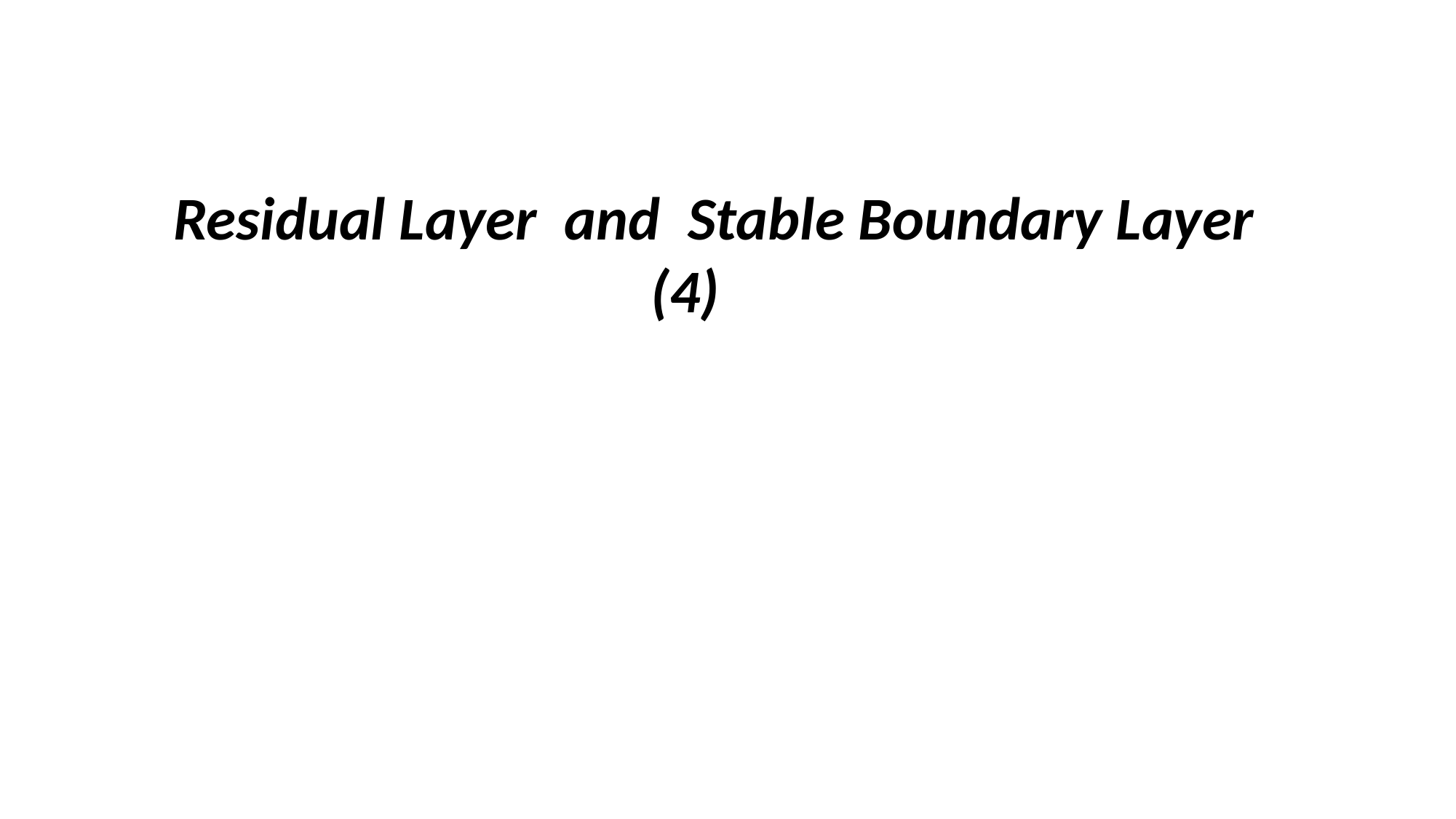

Residual Layer  and  Stable Boundary Layer
                                   (4)